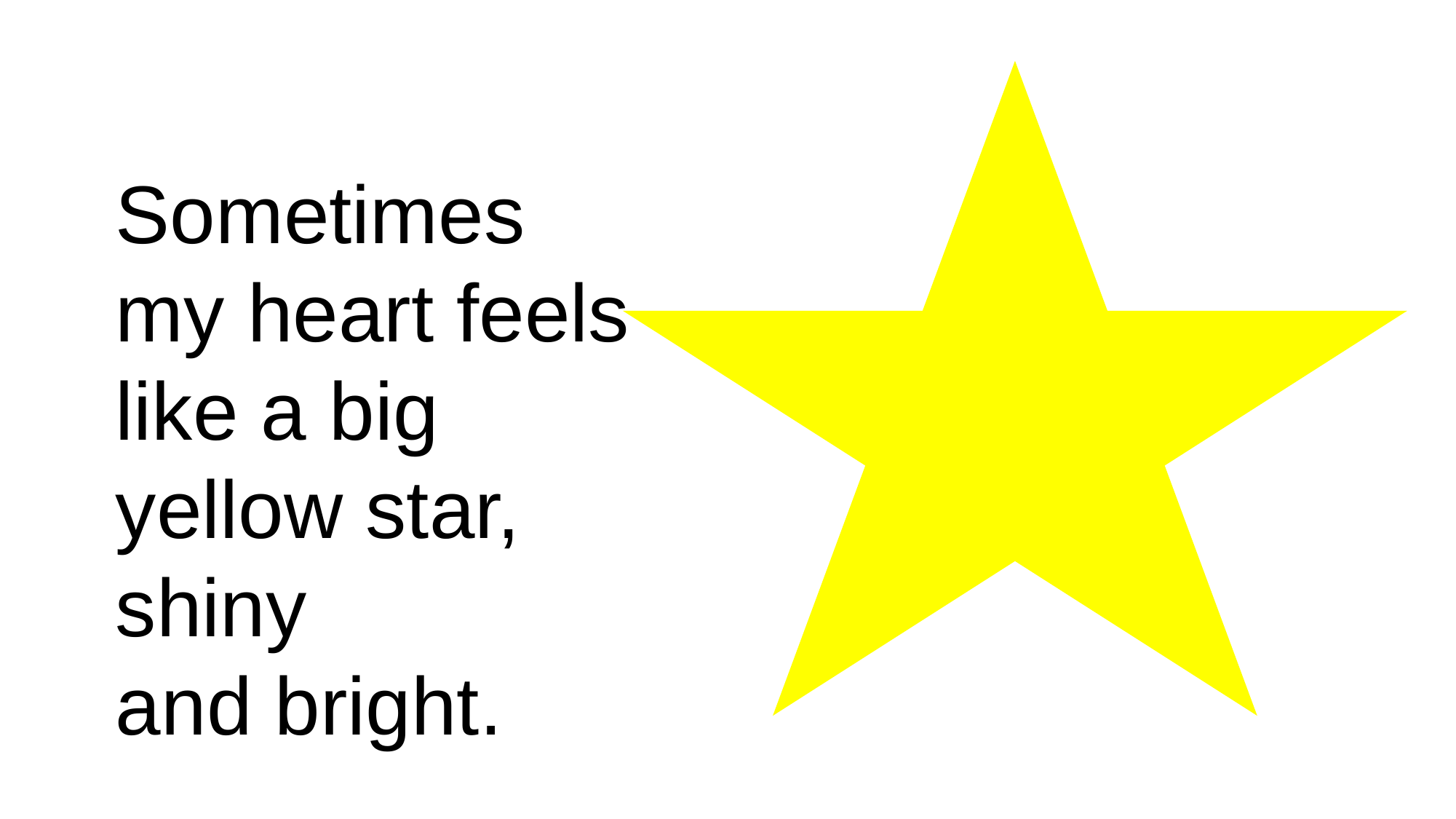

Sometimes my heart feels like a big yellow star, shiny and bright.